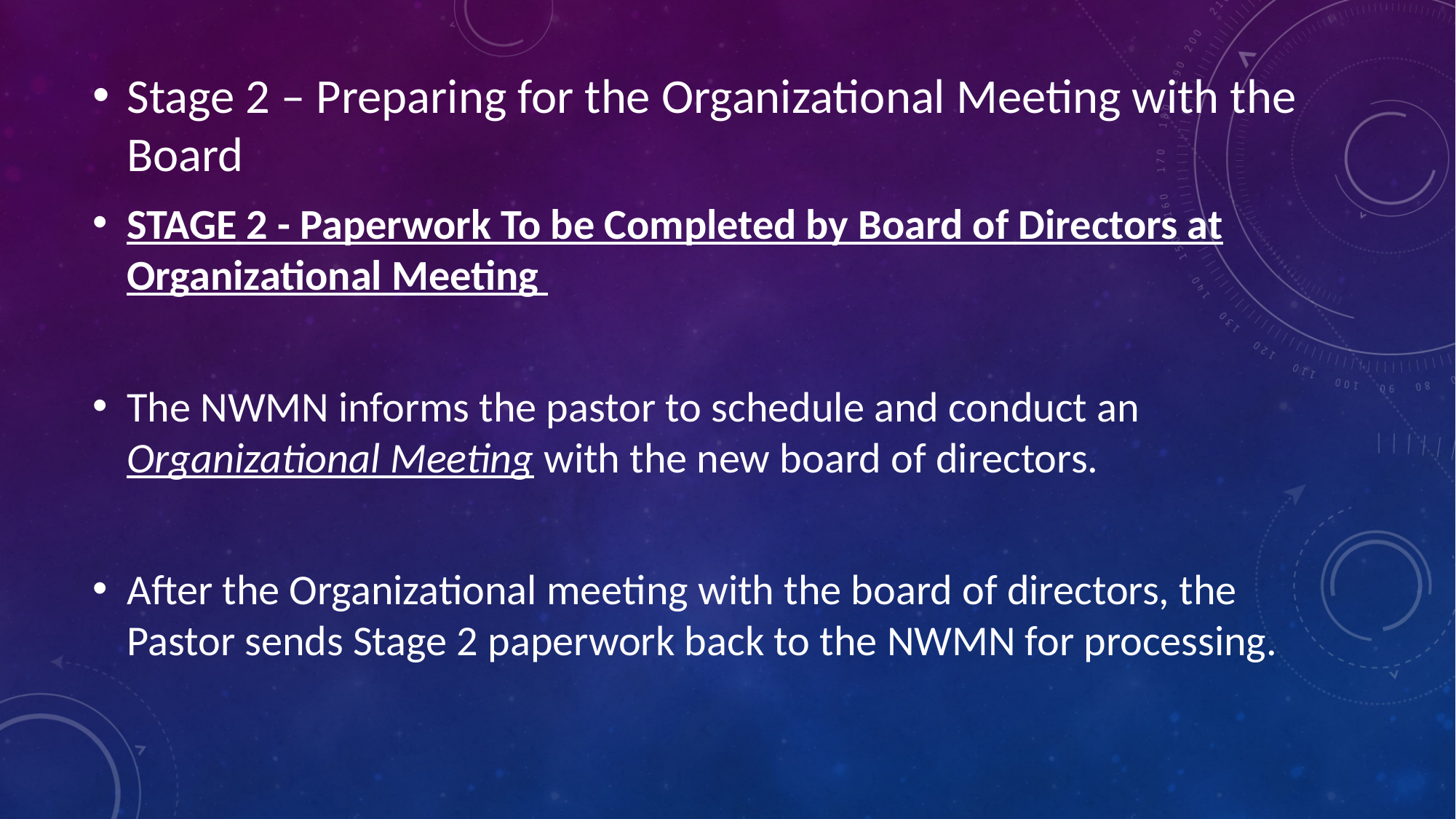

Stage 2 – Preparing for the Organizational Meeting with the Board
STAGE 2 - Paperwork To be Completed by Board of Directors at Organizational Meeting

The NWMN informs the pastor to schedule and conduct an Organizational Meeting with the new board of directors.

After the Organizational meeting with the board of directors, the Pastor sends Stage 2 paperwork back to the NWMN for processing.